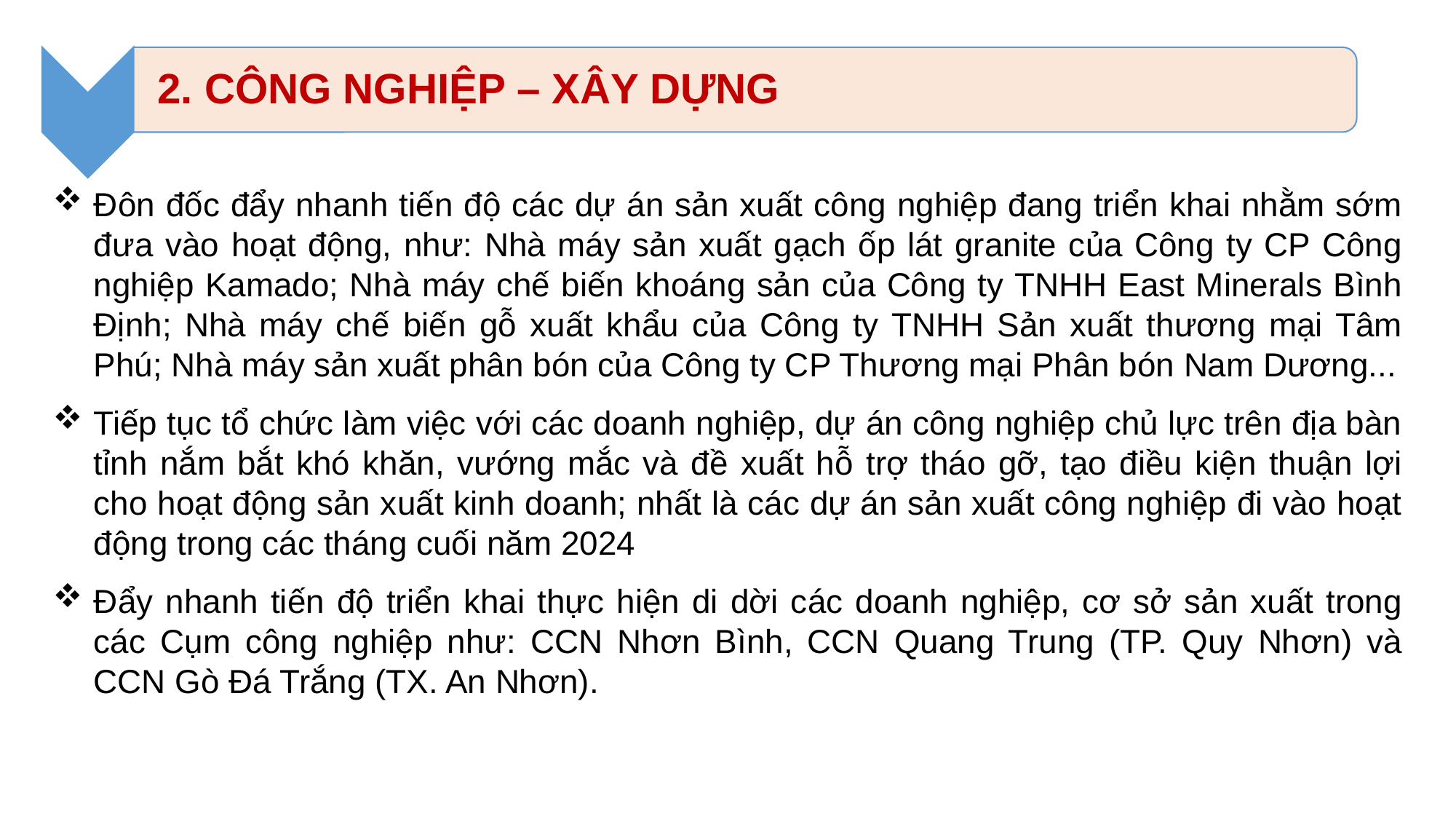

2. CÔNG NGHIỆP – XÂY DỰNG
Đôn đốc đẩy nhanh tiến độ các dự án sản xuất công nghiệp đang triển khai nhằm sớm đưa vào hoạt động, như: Nhà máy sản xuất gạch ốp lát granite của Công ty CP Công nghiệp Kamado; Nhà máy chế biến khoáng sản của Công ty TNHH East Minerals Bình Định; Nhà máy chế biến gỗ xuất khẩu của Công ty TNHH Sản xuất thương mại Tâm Phú; Nhà máy sản xuất phân bón của Công ty CP Thương mại Phân bón Nam Dương...
Tiếp tục tổ chức làm việc với các doanh nghiệp, dự án công nghiệp chủ lực trên địa bàn tỉnh nắm bắt khó khăn, vướng mắc và đề xuất hỗ trợ tháo gỡ, tạo điều kiện thuận lợi cho hoạt động sản xuất kinh doanh; nhất là các dự án sản xuất công nghiệp đi vào hoạt động trong các tháng cuối năm 2024
Đẩy nhanh tiến độ triển khai thực hiện di dời các doanh nghiệp, cơ sở sản xuất trong các Cụm công nghiệp như: CCN Nhơn Bình, CCN Quang Trung (TP. Quy Nhơn) và CCN Gò Đá Trắng (TX. An Nhơn).